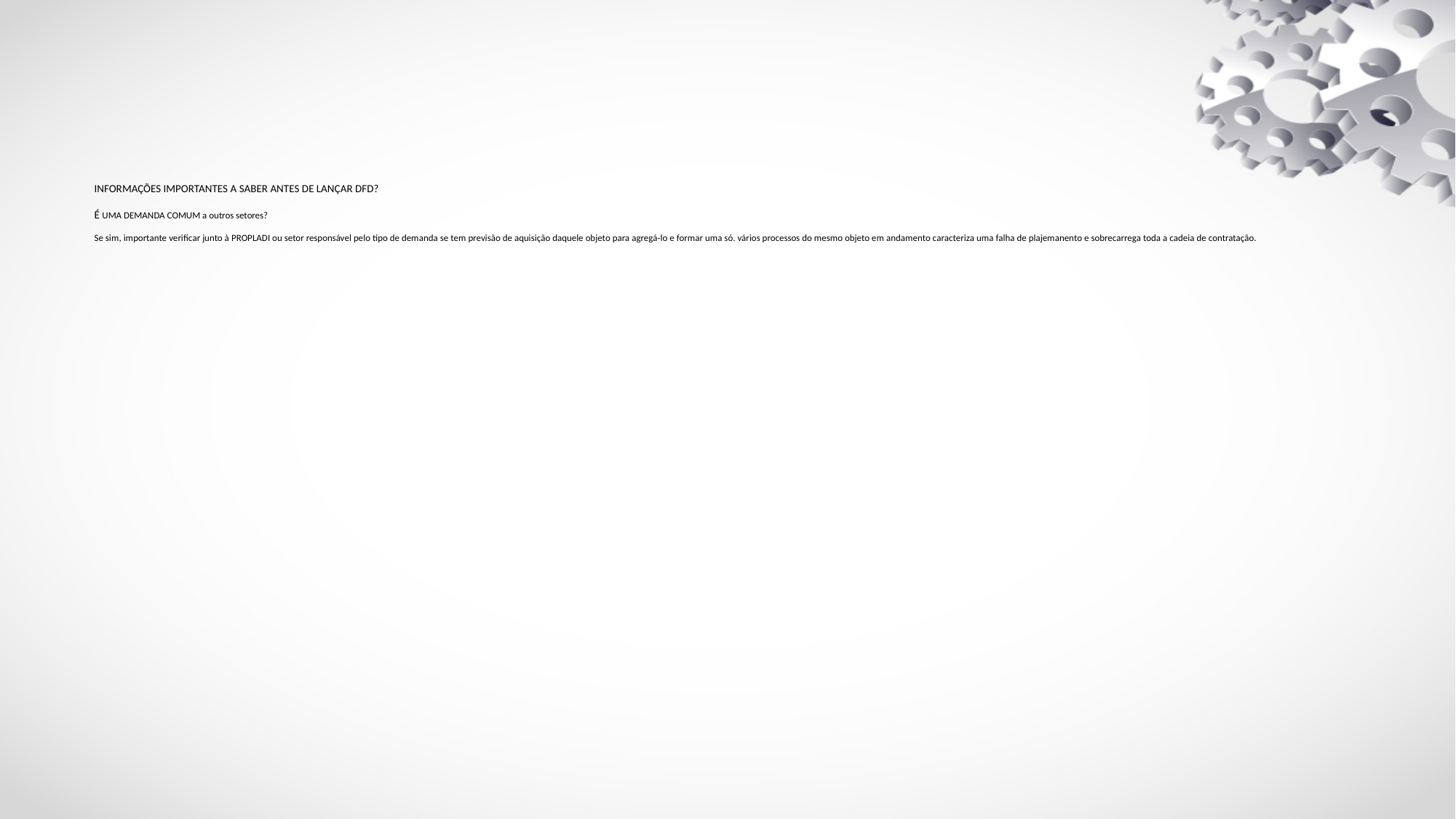

# INFORMAÇÕES IMPORTANTES A SABER ANTES DE LANÇAR DFD? É UMA DEMANDA COMUM a outros setores? Se sim, importante verificar junto à PROPLADI ou setor responsável pelo tipo de demanda se tem previsão de aquisição daquele objeto para agregá-lo e formar uma só. vários processos do mesmo objeto em andamento caracteriza uma falha de plajemanento e sobrecarrega toda a cadeia de contratação.

8